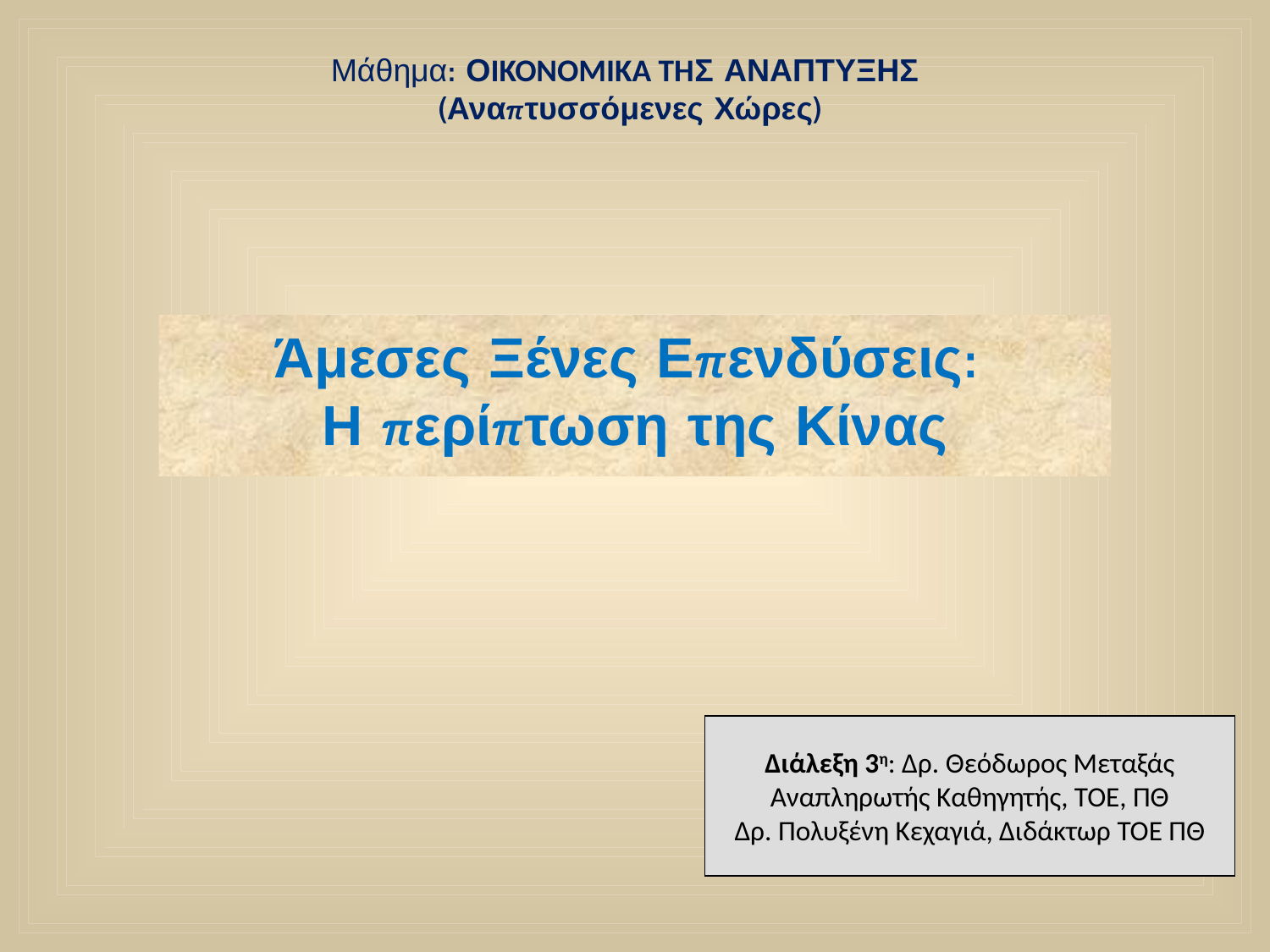

Μάθημα: ΟIKONOMIKA THΣ ΑΝΑΠΤΥΞΗΣ
(Αναπτυσσόμενες Χώρες)
# Άμεσες Ξένες Επενδύσεις: Η περίπτωση της Κίνας
Διάλεξη 3η: Δρ. Θεόδωρος Μεταξάς
Αναπληρωτής Καθηγητής, ΤΟΕ, ΠΘ
Δρ. Πολυξένη Κεχαγιά, Διδάκτωρ ΤΟΕ ΠΘ